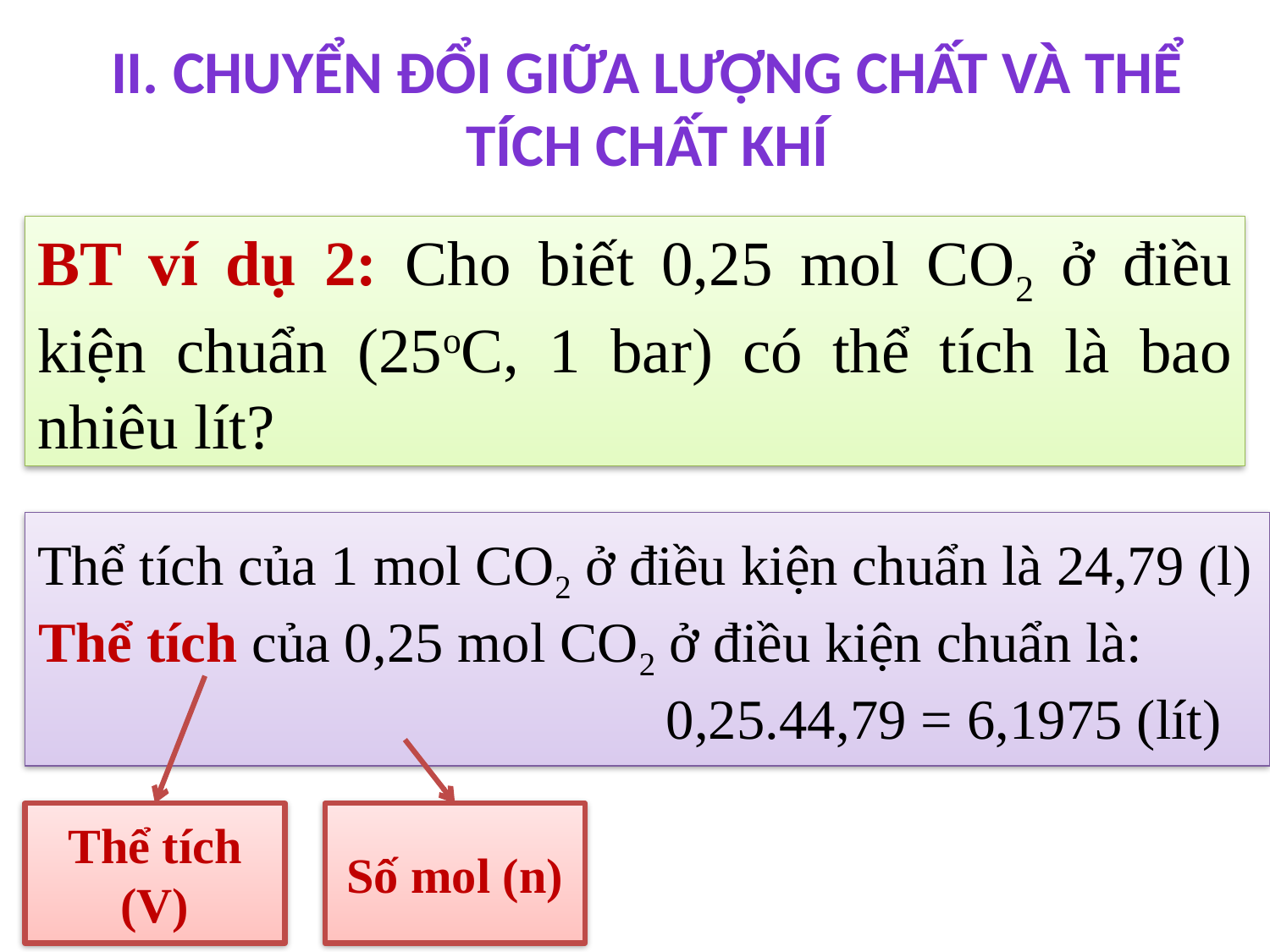

# II. CHUYỂN ĐỔI GIỮA LƯỢNG CHẤT VÀ THỂ TÍCH CHẤT KHÍ
BT ví dụ 2: Cho biết 0,25 mol CO2 ở điều kiện chuẩn (25oC, 1 bar) có thể tích là bao nhiêu lít?

Thể tích của 1 mol CO2 ở điều kiện chuẩn là 24,79 (l)
Thể tích của 0,25 mol CO2 ở điều kiện chuẩn là:                                                    0,25.44,79 = 6,1975 (lít)
Thể tích (V)
Số mol (n)